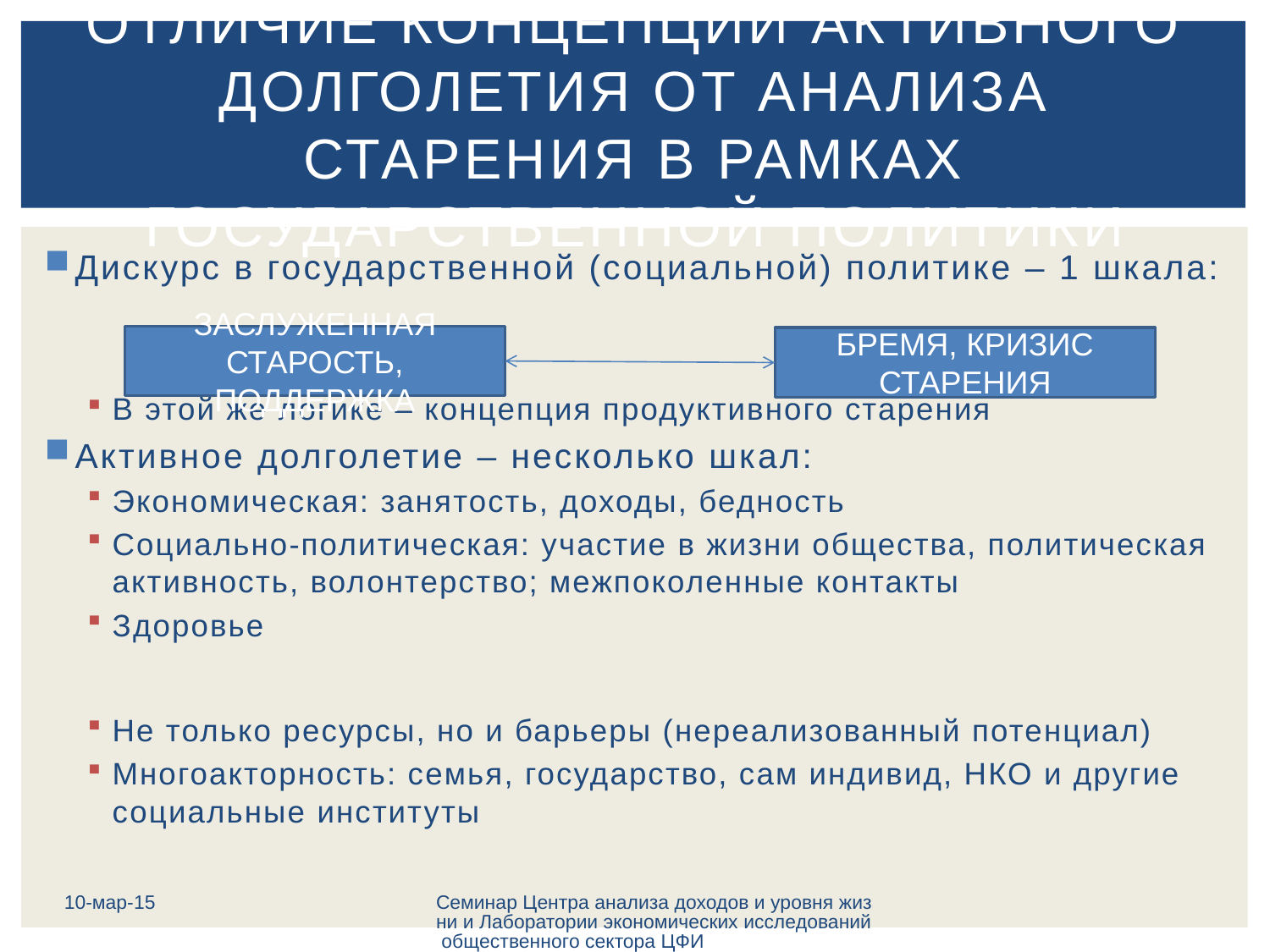

# Отличие концепции активного долголетия от анализа старения в рамках государственной политики
Дискурс в государственной (социальной) политике – 1 шкала:

В этой же логике – концепция продуктивного старения
Активное долголетие – несколько шкал:
Экономическая: занятость, доходы, бедность
Социально-политическая: участие в жизни общества, политическая активность, волонтерство; межпоколенные контакты
Здоровье

Не только ресурсы, но и барьеры (нереализованный потенциал)
Многоакторность: семья, государство, сам индивид, НКО и другие социальные институты
ЗАСЛУЖЕННАЯ СТАРОСТЬ, ПОДДЕРЖКА
БРЕМЯ, КРИЗИС СТАРЕНИЯ
10-мар-15
Семинар Центра анализа доходов и уровня жизни и Лаборатории экономических исследований общественного сектора ЦФИ